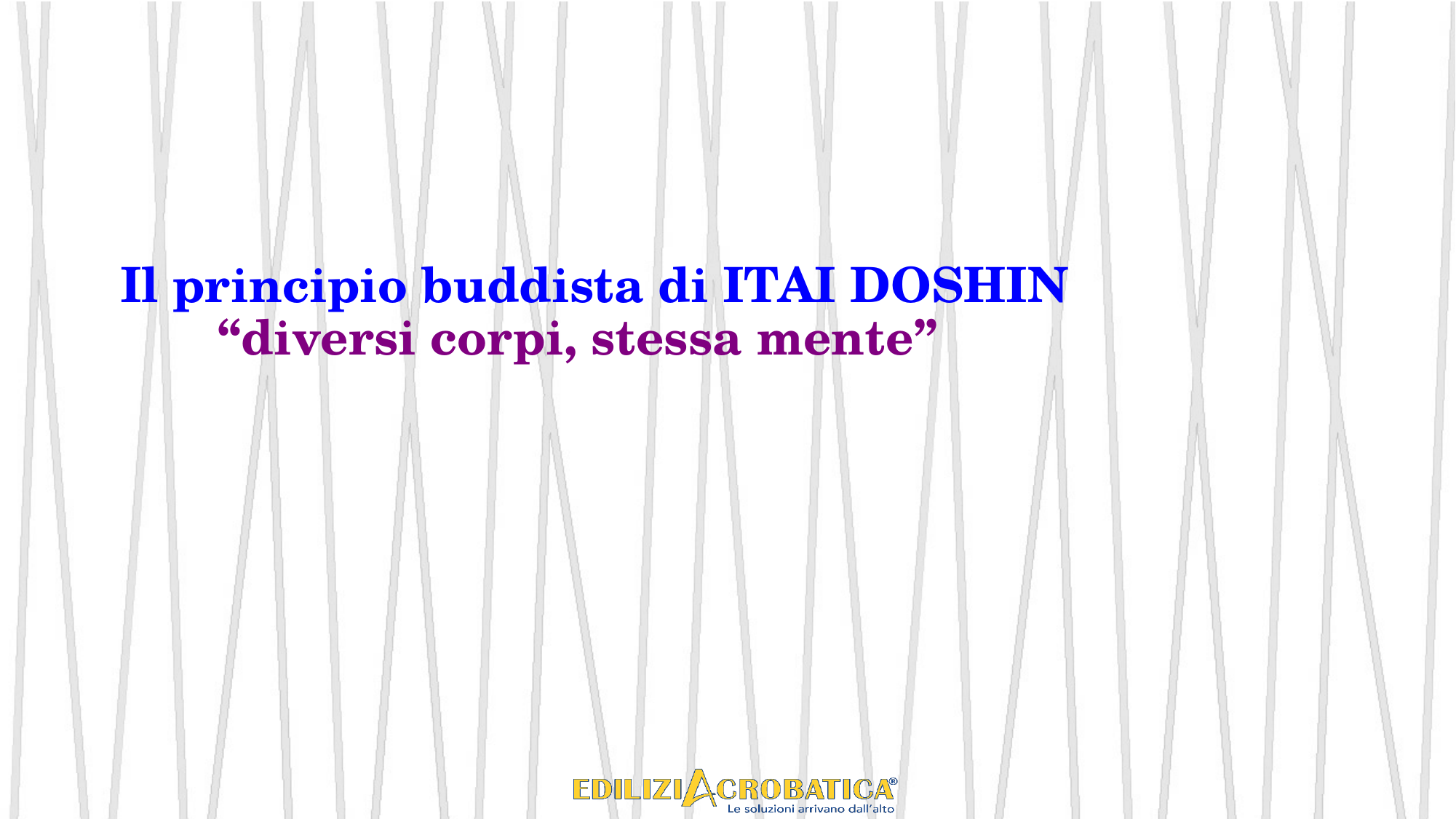

# Il principio buddista di ITAI DOSHIN “diversi corpi, stessa mente”